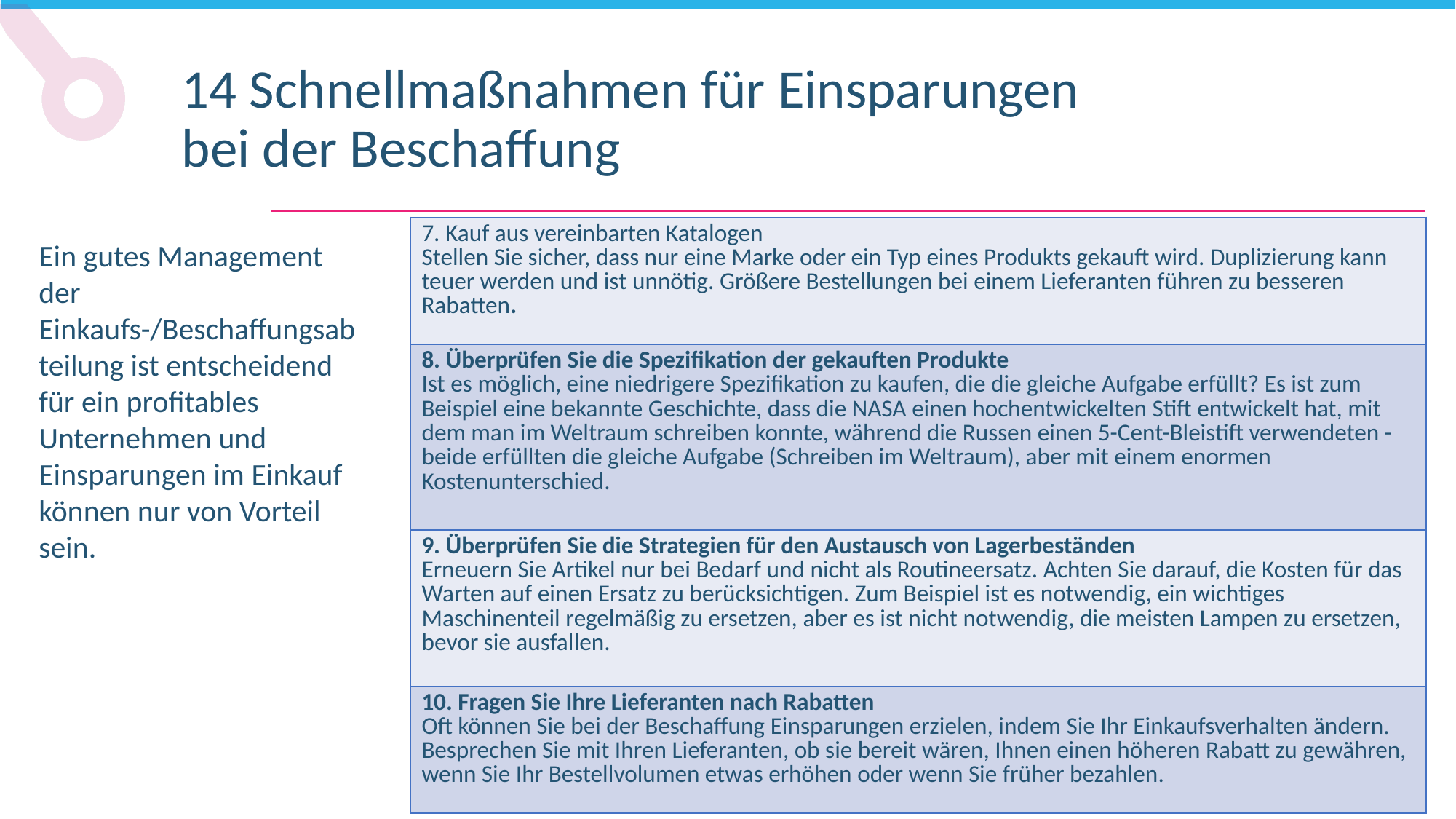

14 Schnellmaßnahmen für Einsparungen bei der Beschaffung
| 7. Kauf aus vereinbarten Katalogen Stellen Sie sicher, dass nur eine Marke oder ein Typ eines Produkts gekauft wird. Duplizierung kann teuer werden und ist unnötig. Größere Bestellungen bei einem Lieferanten führen zu besseren Rabatten. |
| --- |
| 8. Überprüfen Sie die Spezifikation der gekauften Produkte Ist es möglich, eine niedrigere Spezifikation zu kaufen, die die gleiche Aufgabe erfüllt? Es ist zum Beispiel eine bekannte Geschichte, dass die NASA einen hochentwickelten Stift entwickelt hat, mit dem man im Weltraum schreiben konnte, während die Russen einen 5-Cent-Bleistift verwendeten - beide erfüllten die gleiche Aufgabe (Schreiben im Weltraum), aber mit einem enormen Kostenunterschied. |
| 9. Überprüfen Sie die Strategien für den Austausch von Lagerbeständen Erneuern Sie Artikel nur bei Bedarf und nicht als Routineersatz. Achten Sie darauf, die Kosten für das Warten auf einen Ersatz zu berücksichtigen. Zum Beispiel ist es notwendig, ein wichtiges Maschinenteil regelmäßig zu ersetzen, aber es ist nicht notwendig, die meisten Lampen zu ersetzen, bevor sie ausfallen. |
| 10. Fragen Sie Ihre Lieferanten nach Rabatten Oft können Sie bei der Beschaffung Einsparungen erzielen, indem Sie Ihr Einkaufsverhalten ändern. Besprechen Sie mit Ihren Lieferanten, ob sie bereit wären, Ihnen einen höheren Rabatt zu gewähren, wenn Sie Ihr Bestellvolumen etwas erhöhen oder wenn Sie früher bezahlen. |
Ein gutes Management der Einkaufs-/Beschaffungsabteilung ist entscheidend für ein profitables Unternehmen und Einsparungen im Einkauf können nur von Vorteil sein.